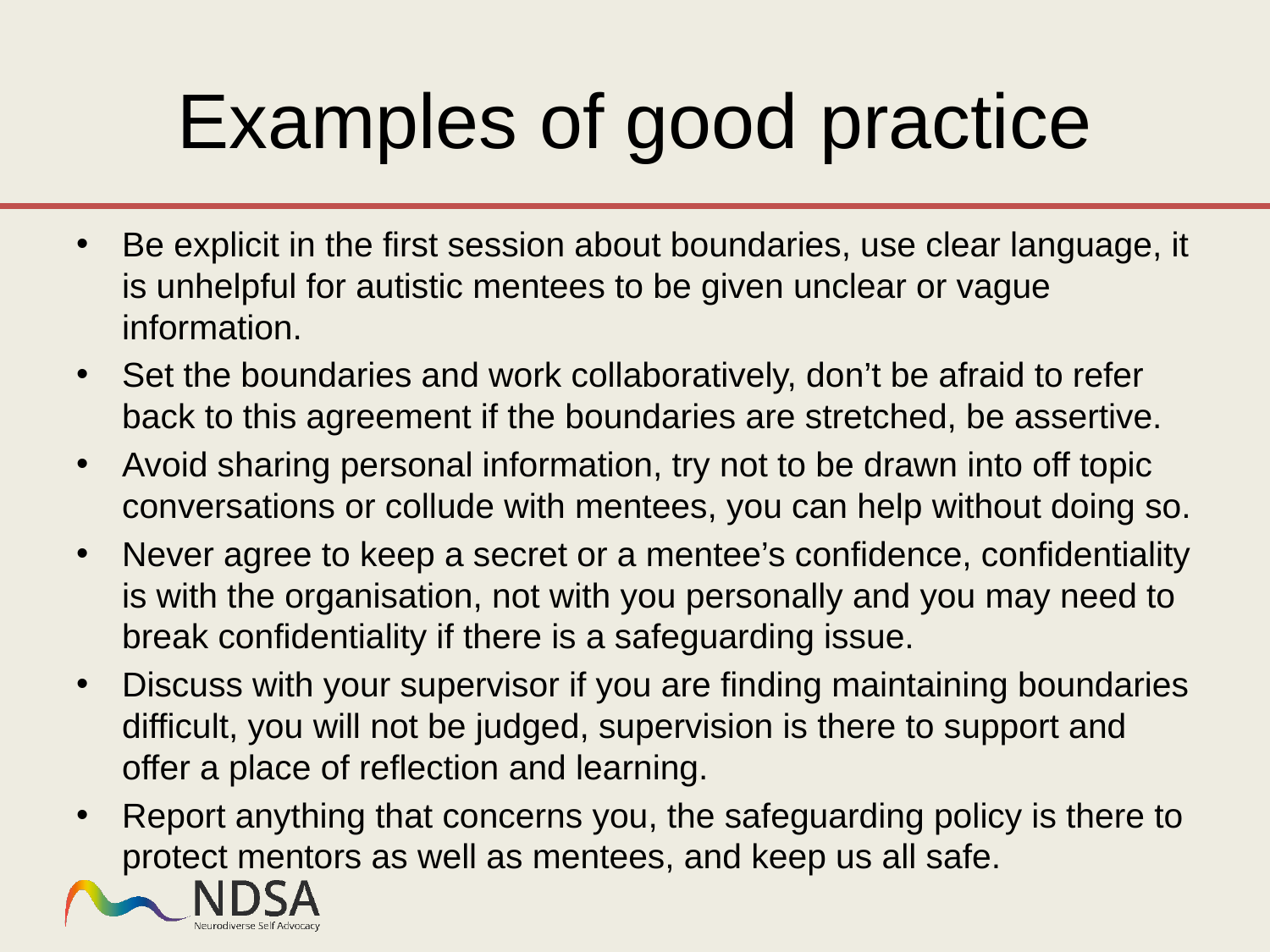

# Examples of good practice
Be explicit in the first session about boundaries, use clear language, it is unhelpful for autistic mentees to be given unclear or vague information.
Set the boundaries and work collaboratively, don’t be afraid to refer back to this agreement if the boundaries are stretched, be assertive.
Avoid sharing personal information, try not to be drawn into off topic conversations or collude with mentees, you can help without doing so.
Never agree to keep a secret or a mentee’s confidence, confidentiality is with the organisation, not with you personally and you may need to break confidentiality if there is a safeguarding issue.
Discuss with your supervisor if you are finding maintaining boundaries difficult, you will not be judged, supervision is there to support and offer a place of reflection and learning.
Report anything that concerns you, the safeguarding policy is there to protect mentors as well as mentees, and keep us all safe.